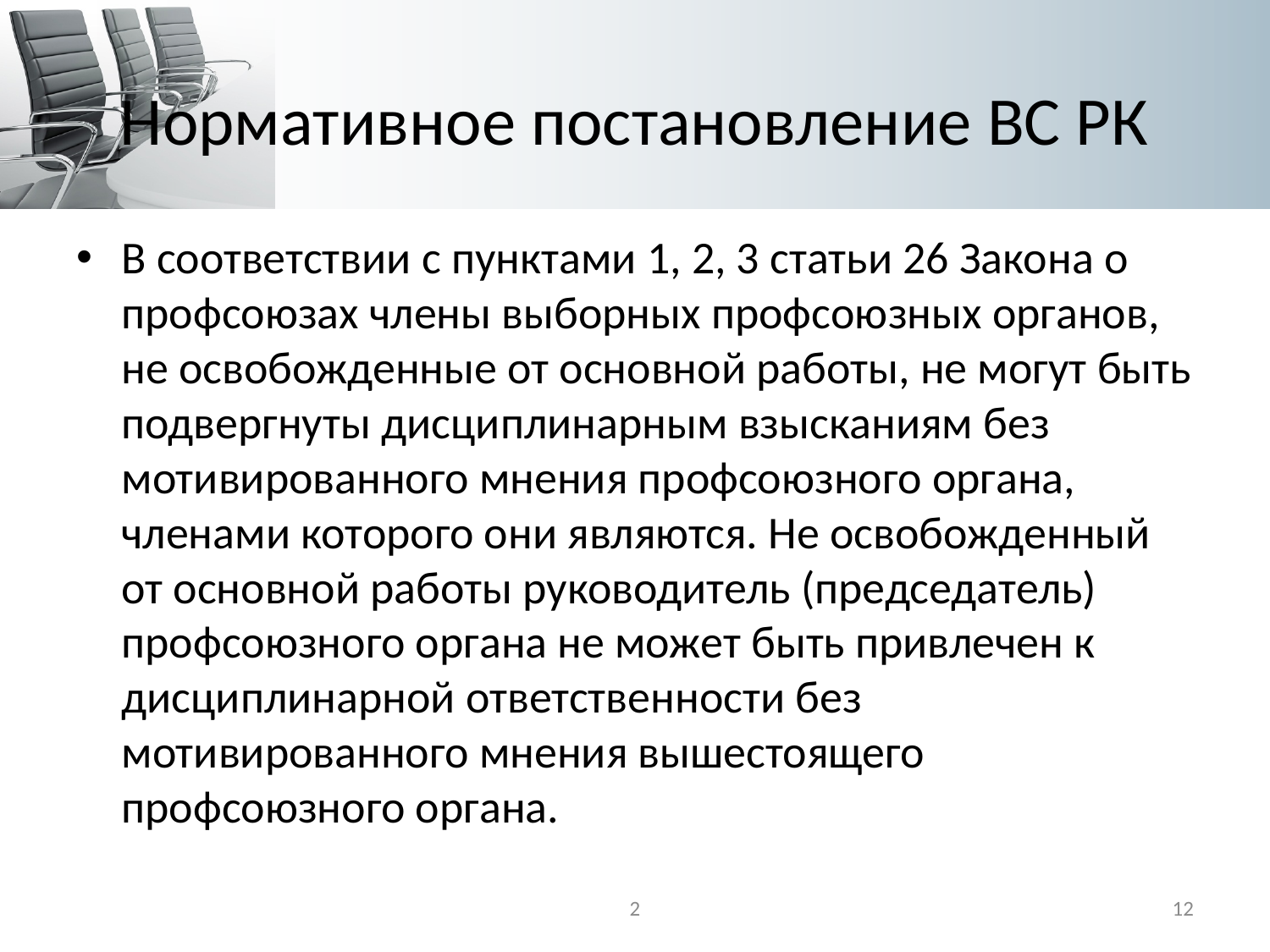

# Нормативное постановление ВС РК
В соответствии с пунктами 1, 2, 3 статьи 26 Закона о профсоюзах члены выборных профсоюзных органов, не освобожденные от основной работы, не могут быть подвергнуты дисциплинарным взысканиям без мотивированного мнения профсоюзного органа, членами которого они являются. Не освобожденный от основной работы руководитель (председатель) профсоюзного органа не может быть привлечен к дисциплинарной ответственности без мотивированного мнения вышестоящего профсоюзного органа.
2
12